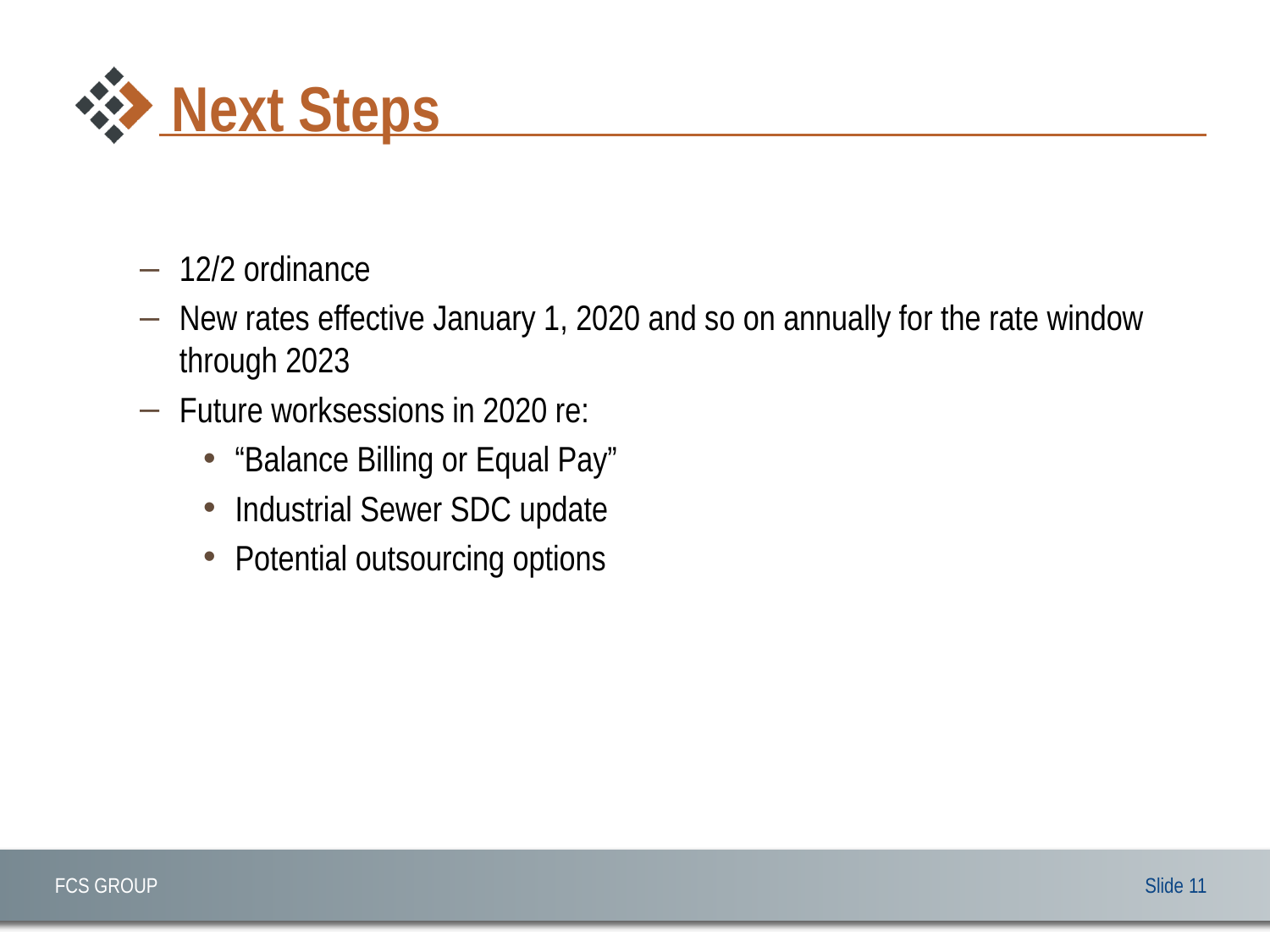

# Next Steps

12/2 ordinance
New rates effective January 1, 2020 and so on annually for the rate window through 2023
Future worksessions in 2020 re:
“Balance Billing or Equal Pay”
Industrial Sewer SDC update
Potential outsourcing options